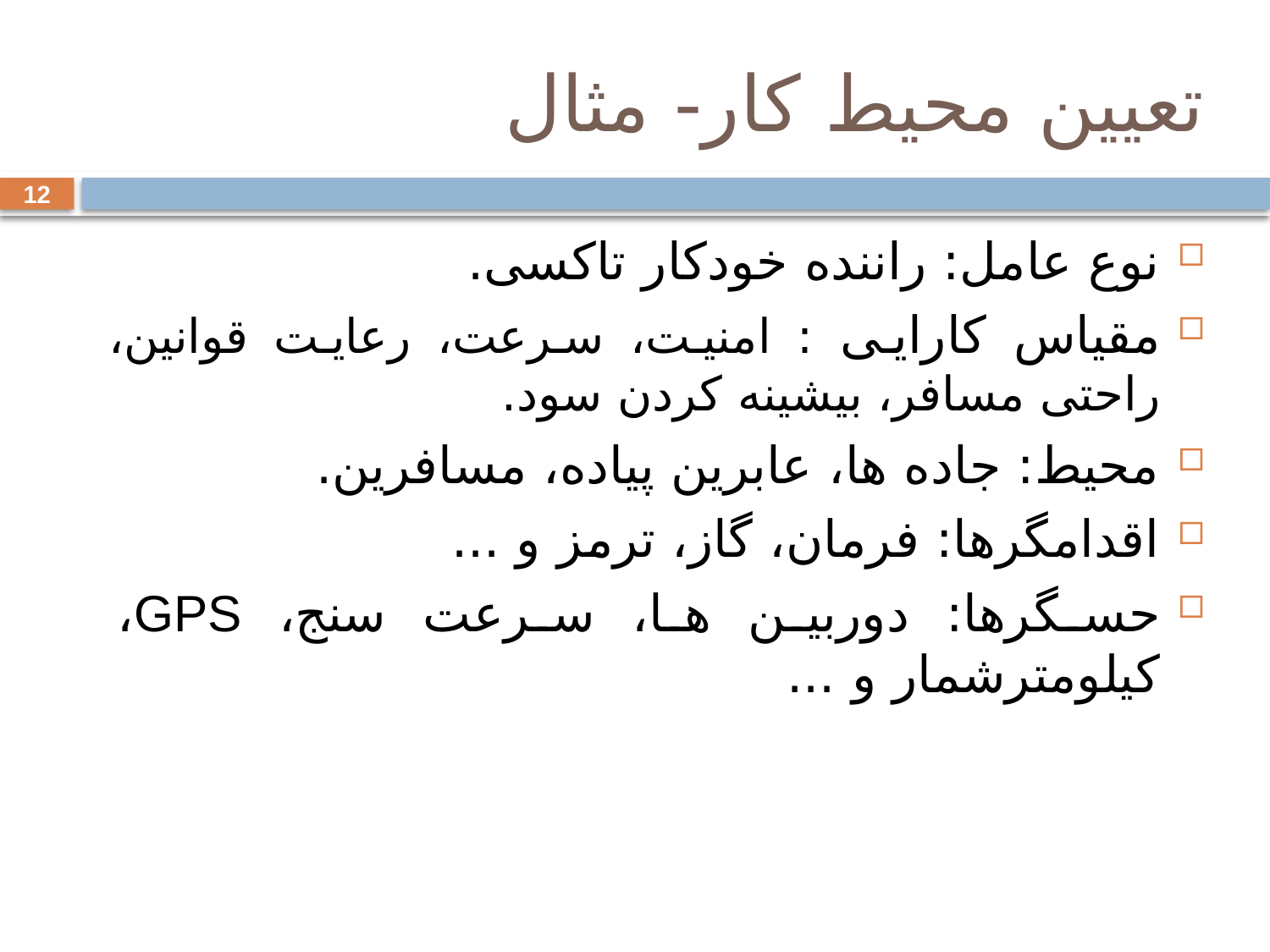

# تعیین محیط کار- مثال
12
نوع عامل: راننده خودکار تاکسی.
مقیاس کارایی : امنیت، سرعت، رعایت قوانین، راحتی مسافر، بیشینه کردن سود.
محیط: جاده ها، عابرین پیاده، مسافرین.
اقدامگرها: فرمان، گاز، ترمز و ...
حسگرها: دوربین ها، سرعت سنج، GPS، کیلومترشمار و ...